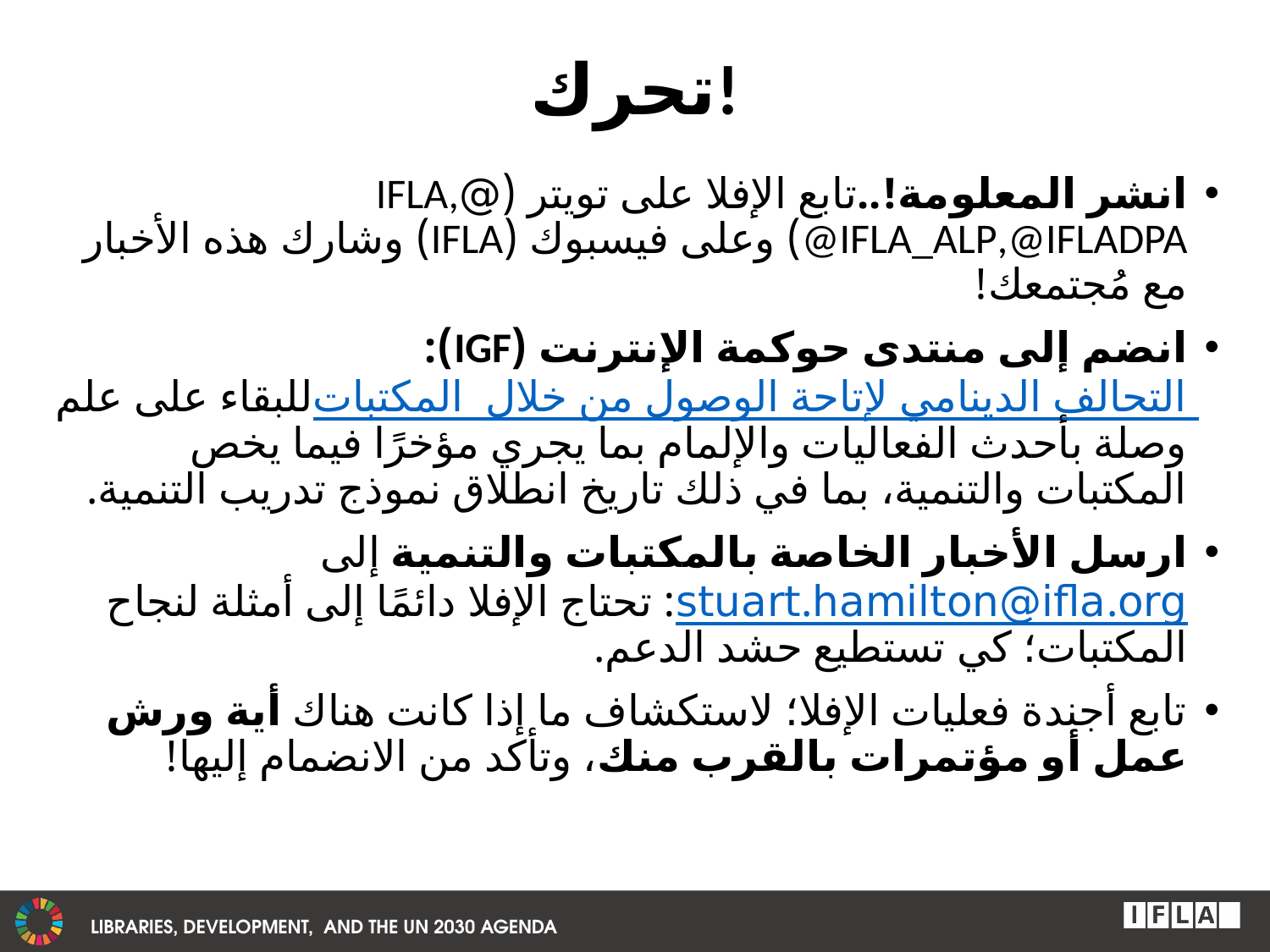

# تحرك!
انشر المعلومة!..تابع الإفلا على تويتر (@IFLA, @IFLA_ALP,@IFLADPA) وعلى فيسبوك (IFLA) وشارك هذه الأخبار مع مُجتمعك!
انضم إلى منتدى حوكمة الإنترنت (IGF): التحالف الدينامي لإتاحة الوصول من خلال المكتبات للبقاء على علم وصلة بأحدث الفعاليات والإلمام بما يجري مؤخرًا فيما يخص المكتبات والتنمية، بما في ذلك تاريخ انطلاق نموذج تدريب التنمية.
ارسل الأخبار الخاصة بالمكتبات والتنمية إلى  stuart.hamilton@ifla.org: تحتاج الإفلا دائمًا إلى أمثلة لنجاح المكتبات؛ كي تستطيع حشد الدعم.
تابع أجندة فعليات الإفلا؛ لاستكشاف ما إذا كانت هناك أية ورش عمل أو مؤتمرات بالقرب منك، وتأكد من الانضمام إليها!